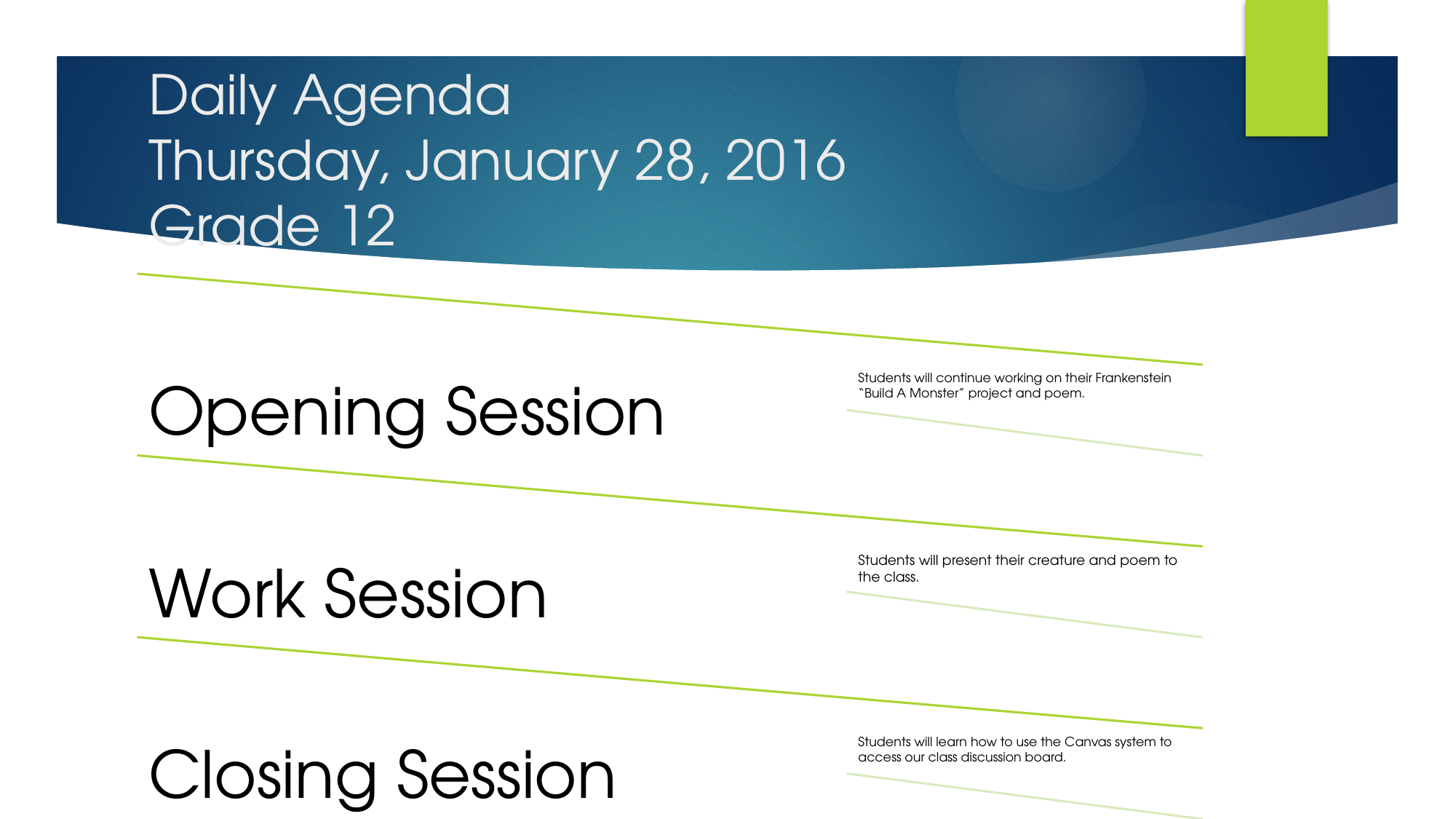

# Daily Agenda Thursday, January 28, 2016 Grade 12
Students will continue working on their Frankenstein “Build A Monster” project and poem.
Students will present their creature and poem to the class.
Students will learn how to use the Canvas system to access our class discussion board.
Opening Session
Work Session
Closing Session